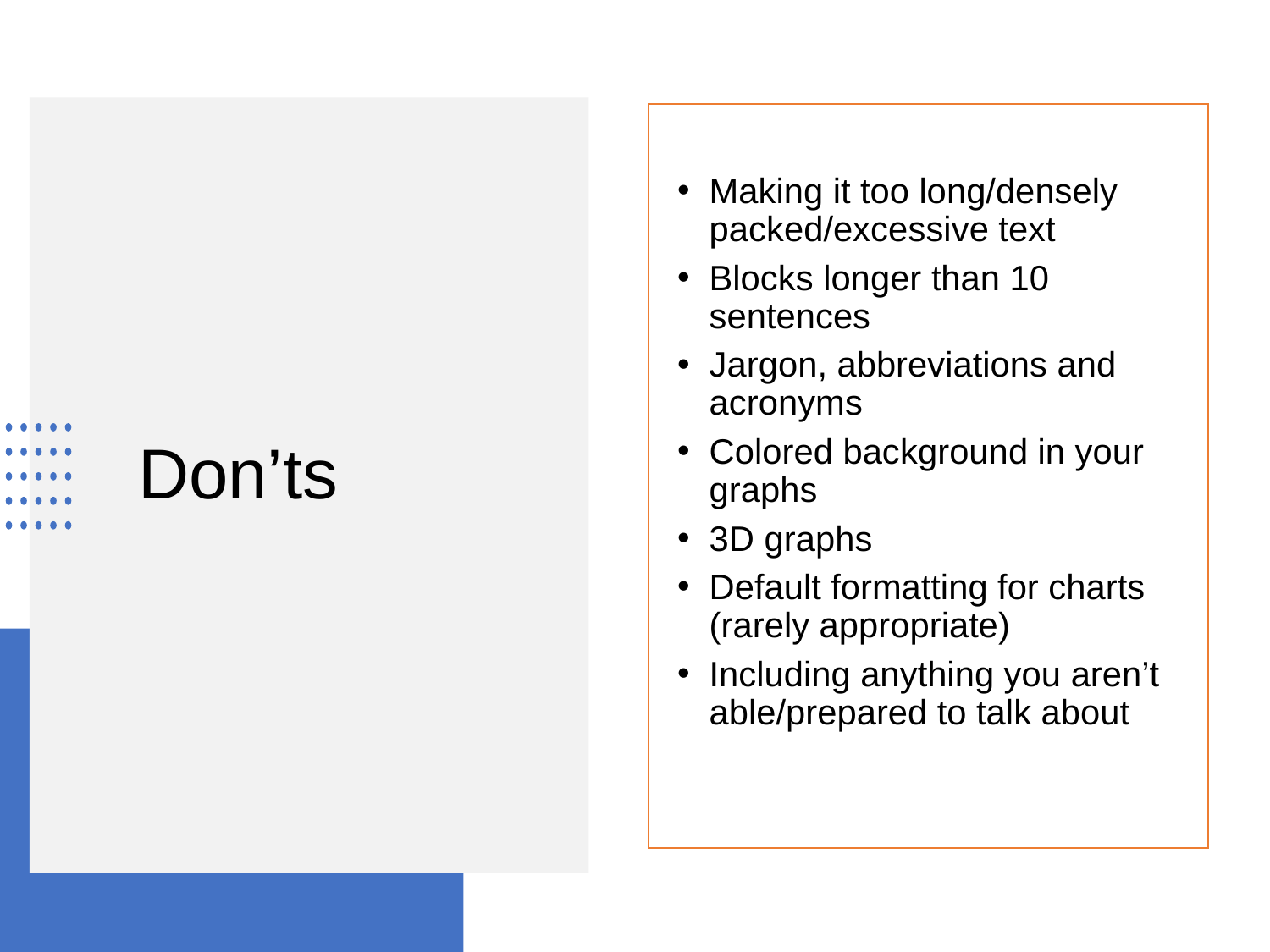

Making it too long/densely packed/excessive text
Blocks longer than 10 sentences
Jargon, abbreviations and acronyms
Colored background in your graphs
3D graphs
Default formatting for charts (rarely appropriate)
Including anything you aren’t able/prepared to talk about

# Don’ts